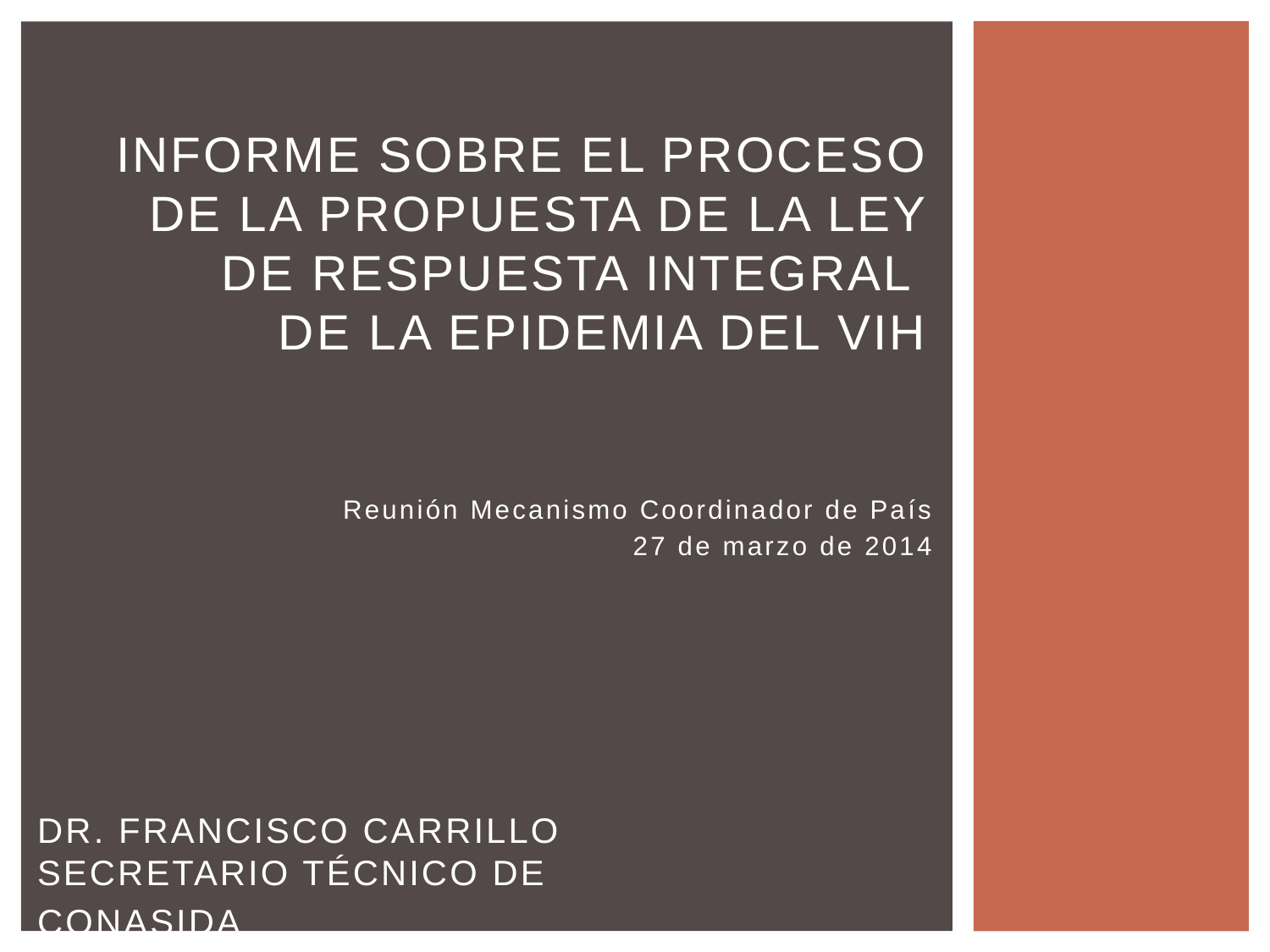

# informe SOBRE EL PROCESO De la propuesta de la LEY DE RESPUESTA INTEGRAL DE LA EPIDEMIA DEL VIH
Reunión Mecanismo Coordinador de País
27 de marzo de 2014

Dr. Francisco Carrillo
Secretario Técnico de COnasida